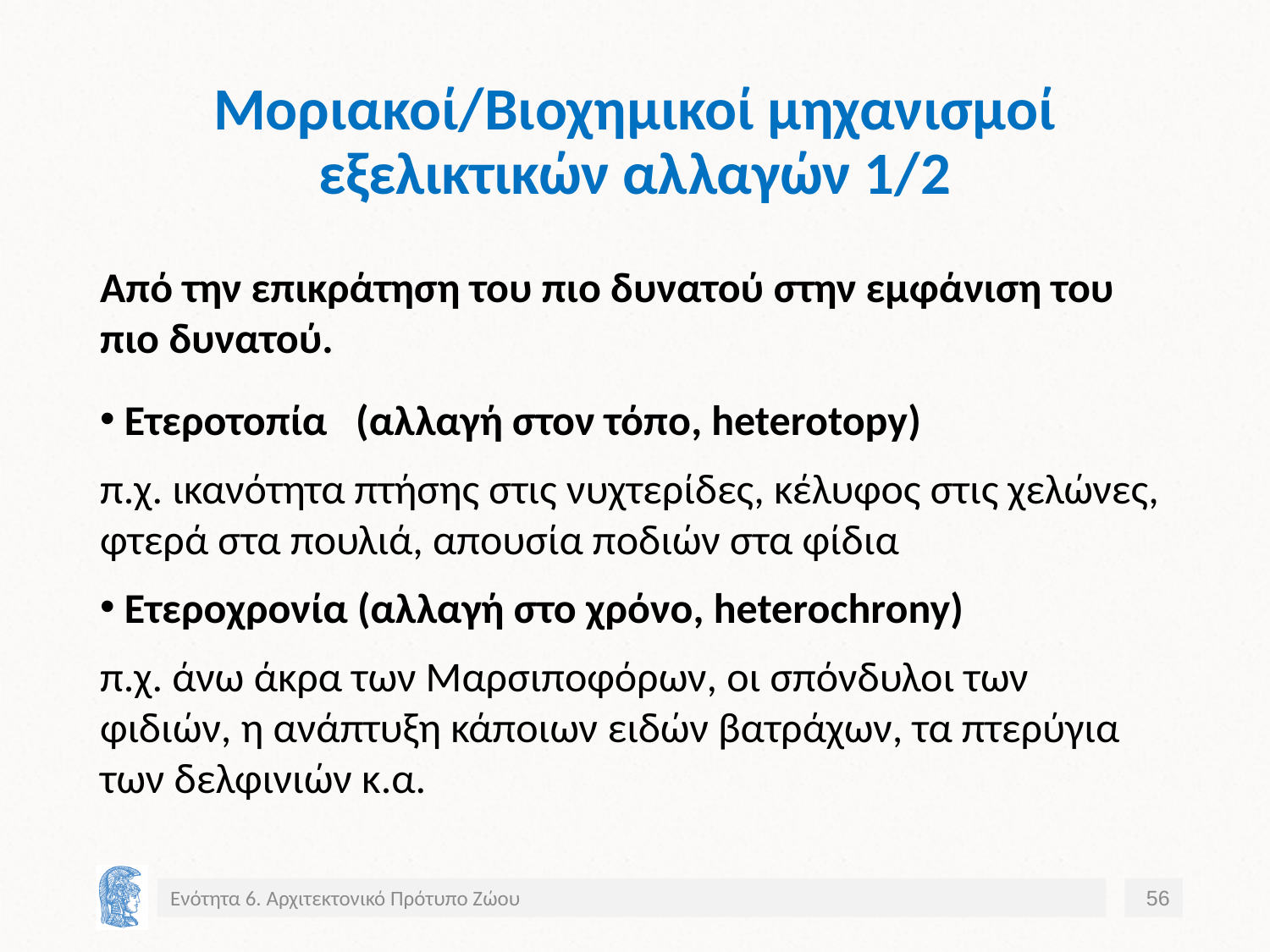

# Μοριακοί/Βιοχημικοί μηχανισμοί εξελικτικών αλλαγών 1/2
Από την επικράτηση του πιο δυνατού στην εμφάνιση του πιο δυνατού.
 Ετεροτοπία   (αλλαγή στον τόπο, heterotopy)
π.χ. ικανότητα πτήσης στις νυχτερίδες, κέλυφος στις χελώνες, φτερά στα πουλιά, απουσία ποδιών στα φίδια
 Ετεροχρονία (αλλαγή στο χρόνο, heterochrony)
π.χ. άνω άκρα των Μαρσιποφόρων, οι σπόνδυλοι των φιδιών, η ανάπτυξη κάποιων ειδών βατράχων, τα πτερύγια των δελφινιών κ.α.

Ενότητα 6. Αρχιτεκτονικό Πρότυπο Ζώου
56